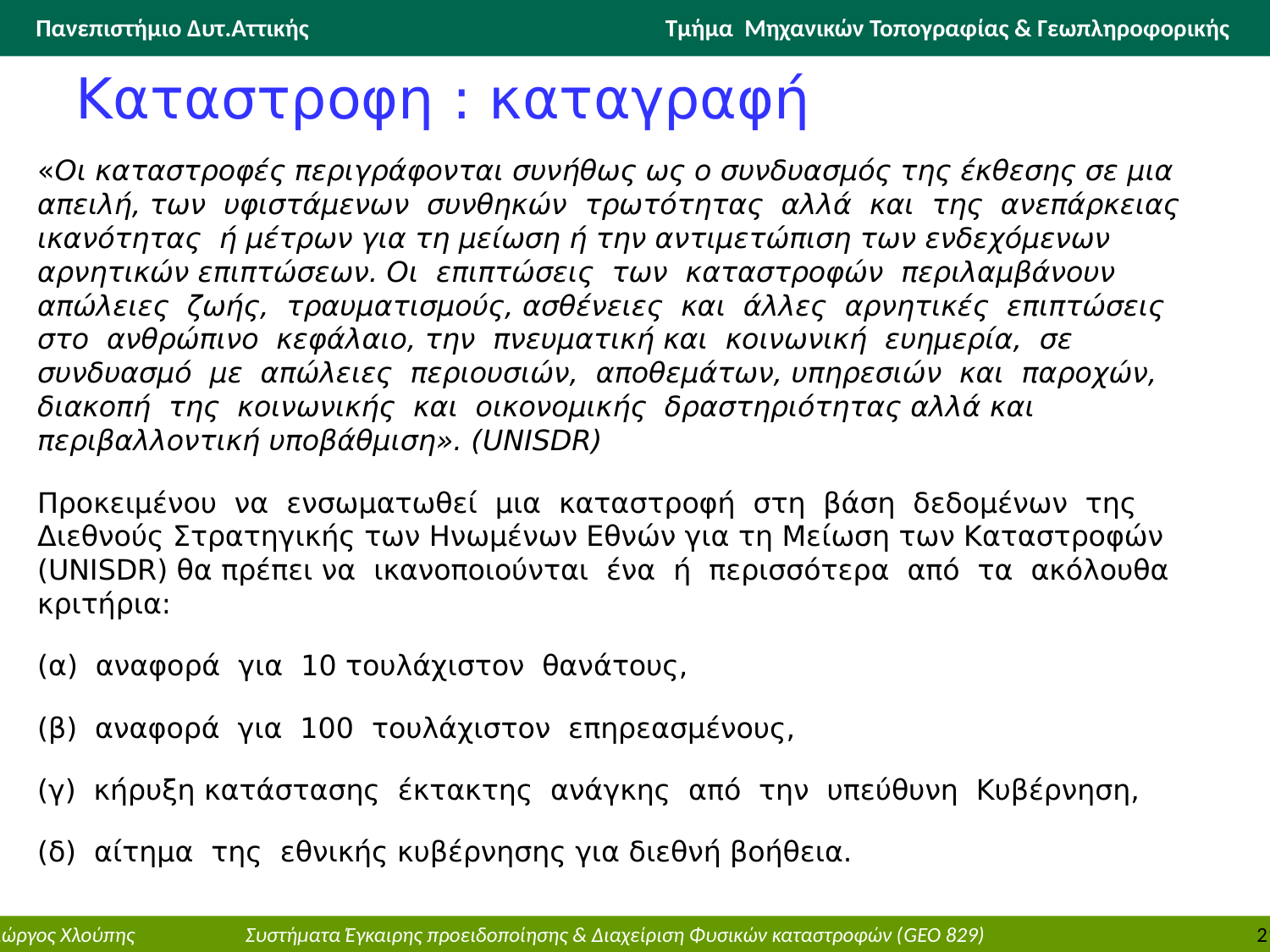

# Καταστροφη : καταγραφή
«Οι καταστροφές περιγράφονται συνήθως ως ο συνδυασµός της έκθεσης σε µια απειλή, των  υφιστάµενων  συνθηκών  τρωτότητας  αλλά  και  της  ανεπάρκειας  ικανότητας  ή µέτρων για τη µείωση ή την αντιµετώπιση των ενδεχόµενων αρνητικών επιπτώσεων. Οι  επιπτώσεις  των  καταστροφών  περιλαµβάνουν  απώλειες  ζωής,  τραυµατισµούς, ασθένειες  και  άλλες  αρνητικές  επιπτώσεις  στο  ανθρώπινο  κεφάλαιο, την  πνευµατική και  κοινωνική  ευηµερία,  σε  συνδυασµό  µε  απώλειες  περιουσιών,  αποθεµάτων, υπηρεσιών  και  παροχών,  διακοπή  της  κοινωνικής  και  οικονοµικής  δραστηριότητας αλλά και περιβαλλοντική υποβάθµιση». (UNISDR)
Προκειµένου  να  ενσωµατωθεί  µια  καταστροφή  στη  βάση  δεδοµένων  της  Διεθνούς Στρατηγικής των Ηνωµένων Εθνών για τη Μείωση των Καταστροφών (UNISDR) θα πρέπει να  ικανοποιούνται  ένα  ή  περισσότερα  από  τα  ακόλουθα  κριτήρια:
(α)  αναφορά  για  10 τουλάχιστον  θανάτους,
(β)  αναφορά  για  100  τουλάχιστον  επηρεασμένους,
(γ)  κήρυξη κατάστασης  έκτακτης  ανάγκης  από  την  υπεύθυνη  Κυβέρνηση,
(δ)  αίτηµα  της  εθνικής κυβέρνησης για διεθνή βοήθεια.